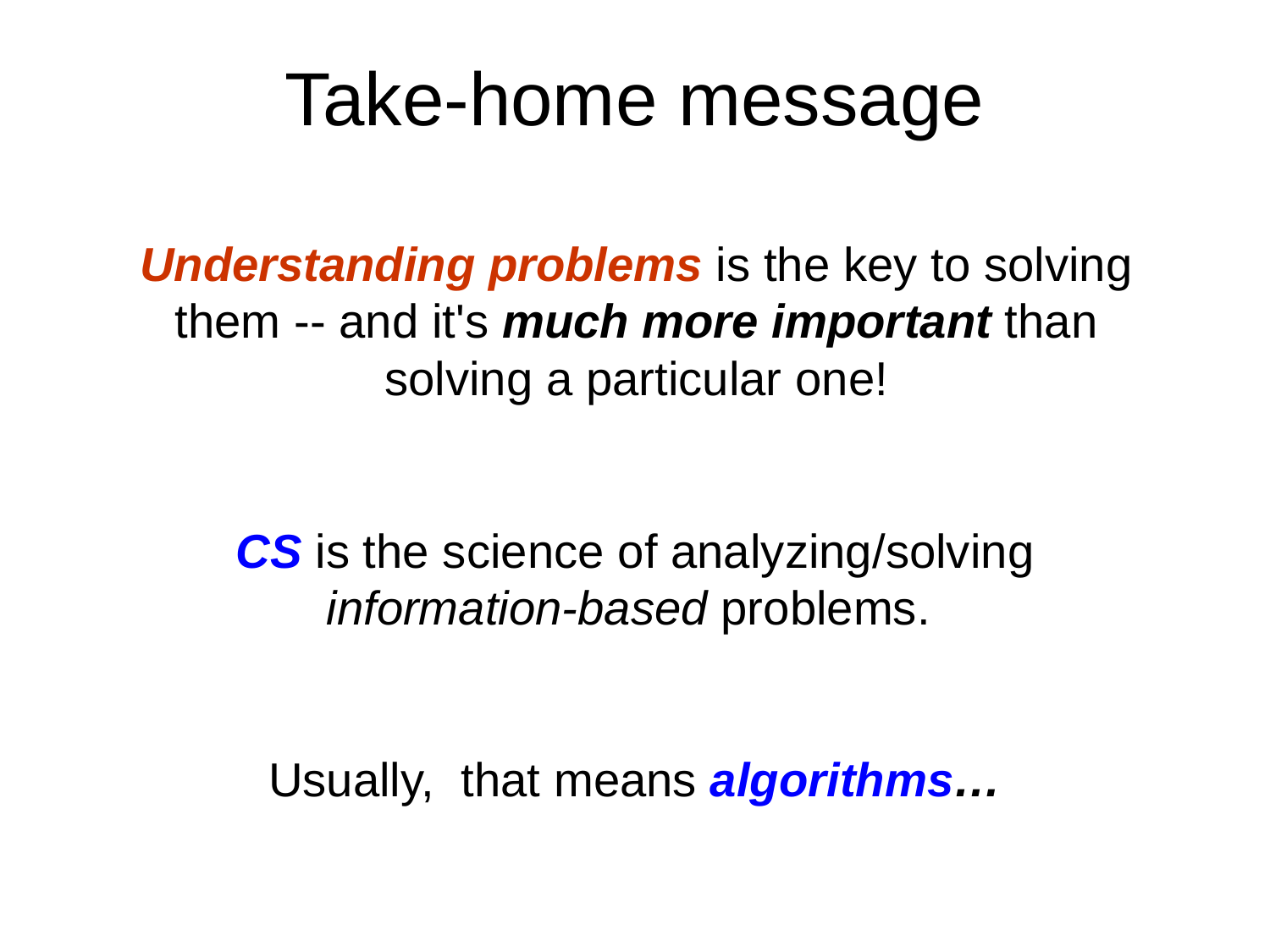

Take-home message
Understanding problems is the key to solving them -- and it's much more important than solving a particular one!
CS is the science of analyzing/solving information-based problems.
Usually,  that means algorithms…